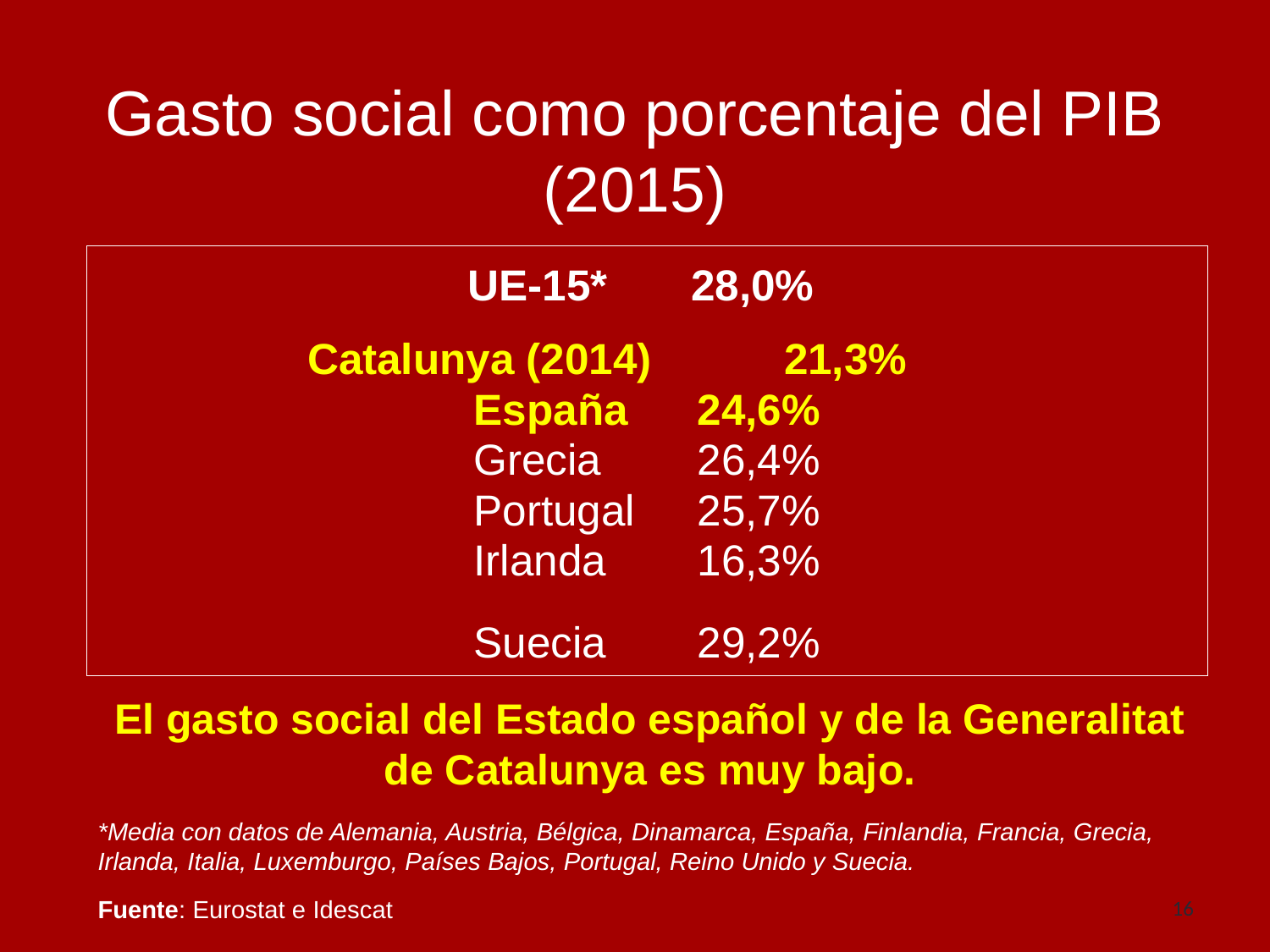

Gasto social como porcentaje del PIB (2015)
UE-15*			28,0%

	        Catalunya (2014)           21,3%
España			24,6%
Grecia			26,4%
Portugal			25,7%
Irlanda			16,3%

Suecia			29,2%
El gasto social del Estado español y de la Generalitat de Catalunya es muy bajo.
*Media con datos de Alemania, Austria, Bélgica, Dinamarca, España, Finlandia, Francia, Grecia, Irlanda, Italia, Luxemburgo, Países Bajos, Portugal, Reino Unido y Suecia.

Fuente: Eurostat e Idescat
16